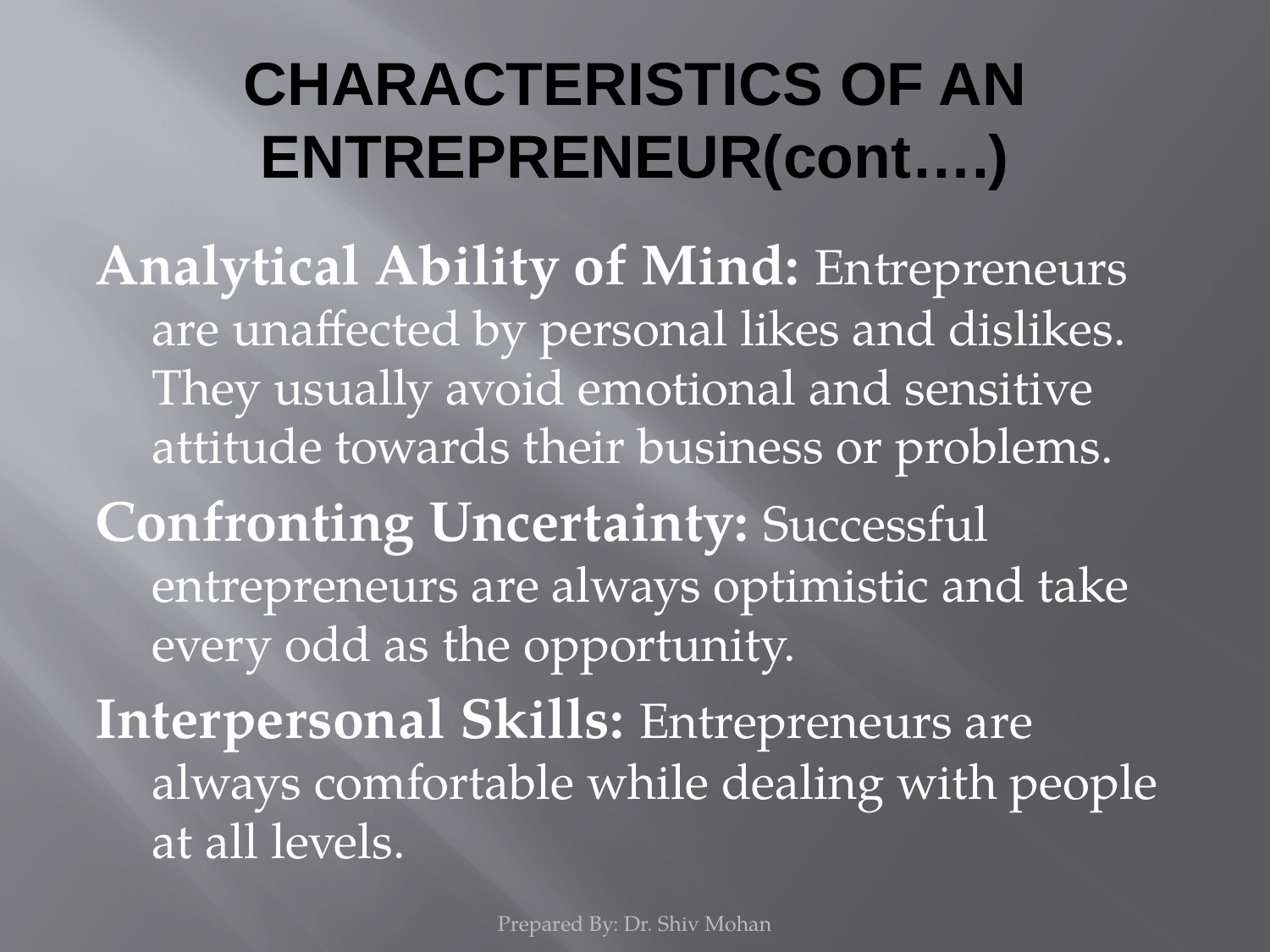

# CHARACTERISTICS OF AN ENTREPRENEUR(cont….)
Analytical Ability of Mind: Entrepreneurs are unaffected by personal likes and dislikes. They usually avoid emotional and sensitive attitude towards their business or problems.
Confronting Uncertainty: Successful entrepreneurs are always optimistic and take every odd as the opportunity.
Interpersonal Skills: Entrepreneurs are always comfortable while dealing with people at all levels.
Prepared By: Dr. Shiv Mohan